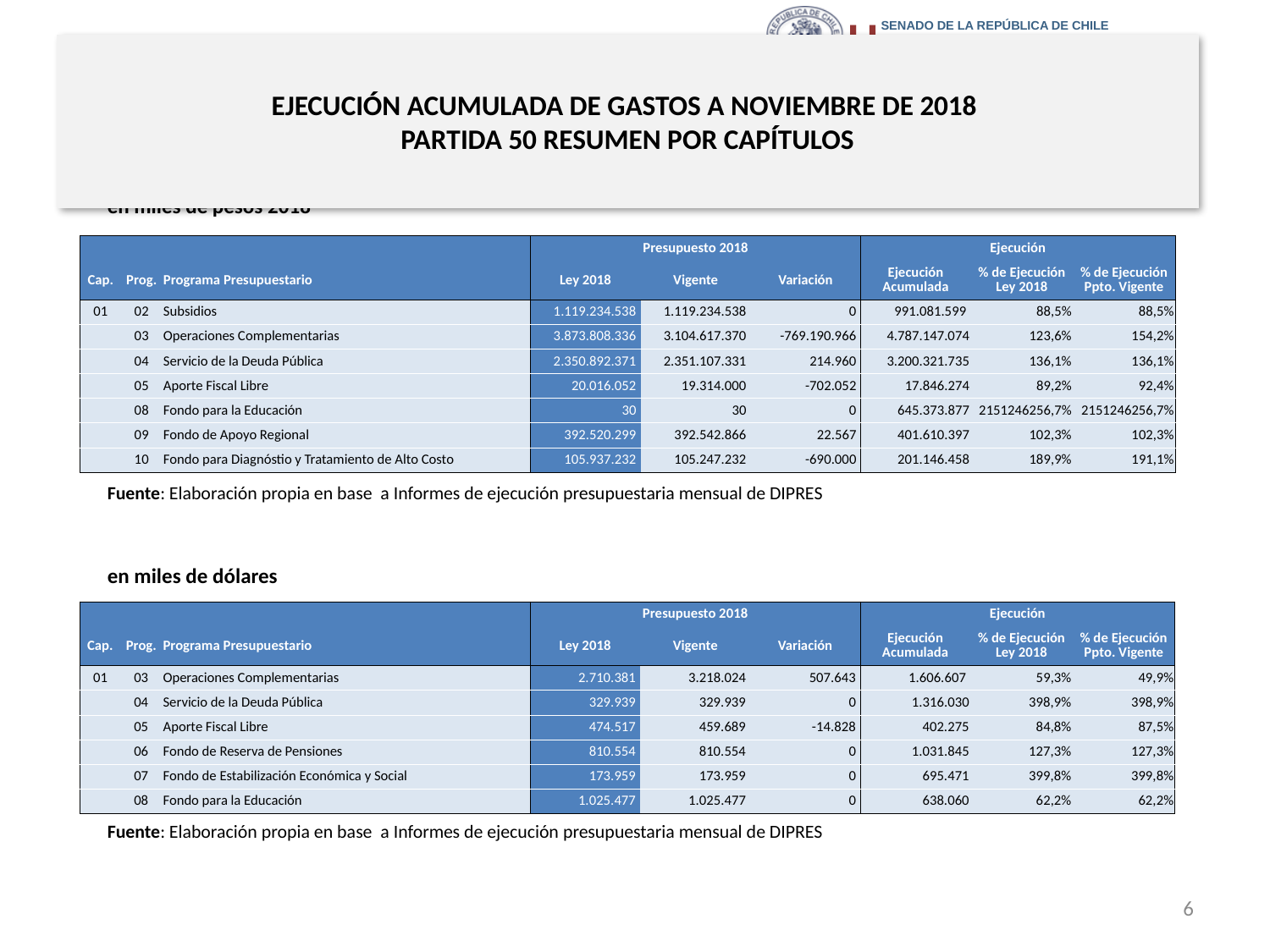

# EJECUCIÓN ACUMULADA DE GASTOS A NOVIEMBRE DE 2018 PARTIDA 50 RESUMEN POR CAPÍTULOS
en miles de pesos 2018
|  |  |  | Presupuesto 2018 |  |  | Ejecución |  |  |
| --- | --- | --- | --- | --- | --- | --- | --- | --- |
| Cap. | Prog. | Programa Presupuestario | Ley 2018 | Vigente | Variación | Ejecución Acumulada | % de Ejecución Ley 2018 | % de Ejecución Ppto. Vigente |
| 01 | 02 | Subsidios | 1.119.234.538 | 1.119.234.538 | 0 | 991.081.599 | 88,5% | 88,5% |
|  | 03 | Operaciones Complementarias | 3.873.808.336 | 3.104.617.370 | -769.190.966 | 4.787.147.074 | 123,6% | 154,2% |
|  | 04 | Servicio de la Deuda Pública | 2.350.892.371 | 2.351.107.331 | 214.960 | 3.200.321.735 | 136,1% | 136,1% |
|  | 05 | Aporte Fiscal Libre | 20.016.052 | 19.314.000 | -702.052 | 17.846.274 | 89,2% | 92,4% |
|  | 08 | Fondo para la Educación | 30 | 30 | 0 | 645.373.877 | 2151246256,7% | 2151246256,7% |
|  | 09 | Fondo de Apoyo Regional | 392.520.299 | 392.542.866 | 22.567 | 401.610.397 | 102,3% | 102,3% |
|  | 10 | Fondo para Diagnóstio y Tratamiento de Alto Costo | 105.937.232 | 105.247.232 | -690.000 | 201.146.458 | 189,9% | 191,1% |
Fuente: Elaboración propia en base  a Informes de ejecución presupuestaria mensual de DIPRES
en miles de dólares
|  |  |  | Presupuesto 2018 |  |  | Ejecución |  |  |
| --- | --- | --- | --- | --- | --- | --- | --- | --- |
| Cap. | Prog. | Programa Presupuestario | Ley 2018 | Vigente | Variación | Ejecución Acumulada | % de Ejecución Ley 2018 | % de Ejecución Ppto. Vigente |
| 01 | 03 | Operaciones Complementarias | 2.710.381 | 3.218.024 | 507.643 | 1.606.607 | 59,3% | 49,9% |
|  | 04 | Servicio de la Deuda Pública | 329.939 | 329.939 | 0 | 1.316.030 | 398,9% | 398,9% |
|  | 05 | Aporte Fiscal Libre | 474.517 | 459.689 | -14.828 | 402.275 | 84,8% | 87,5% |
|  | 06 | Fondo de Reserva de Pensiones | 810.554 | 810.554 | 0 | 1.031.845 | 127,3% | 127,3% |
|  | 07 | Fondo de Estabilización Económica y Social | 173.959 | 173.959 | 0 | 695.471 | 399,8% | 399,8% |
|  | 08 | Fondo para la Educación | 1.025.477 | 1.025.477 | 0 | 638.060 | 62,2% | 62,2% |
Fuente: Elaboración propia en base  a Informes de ejecución presupuestaria mensual de DIPRES
6